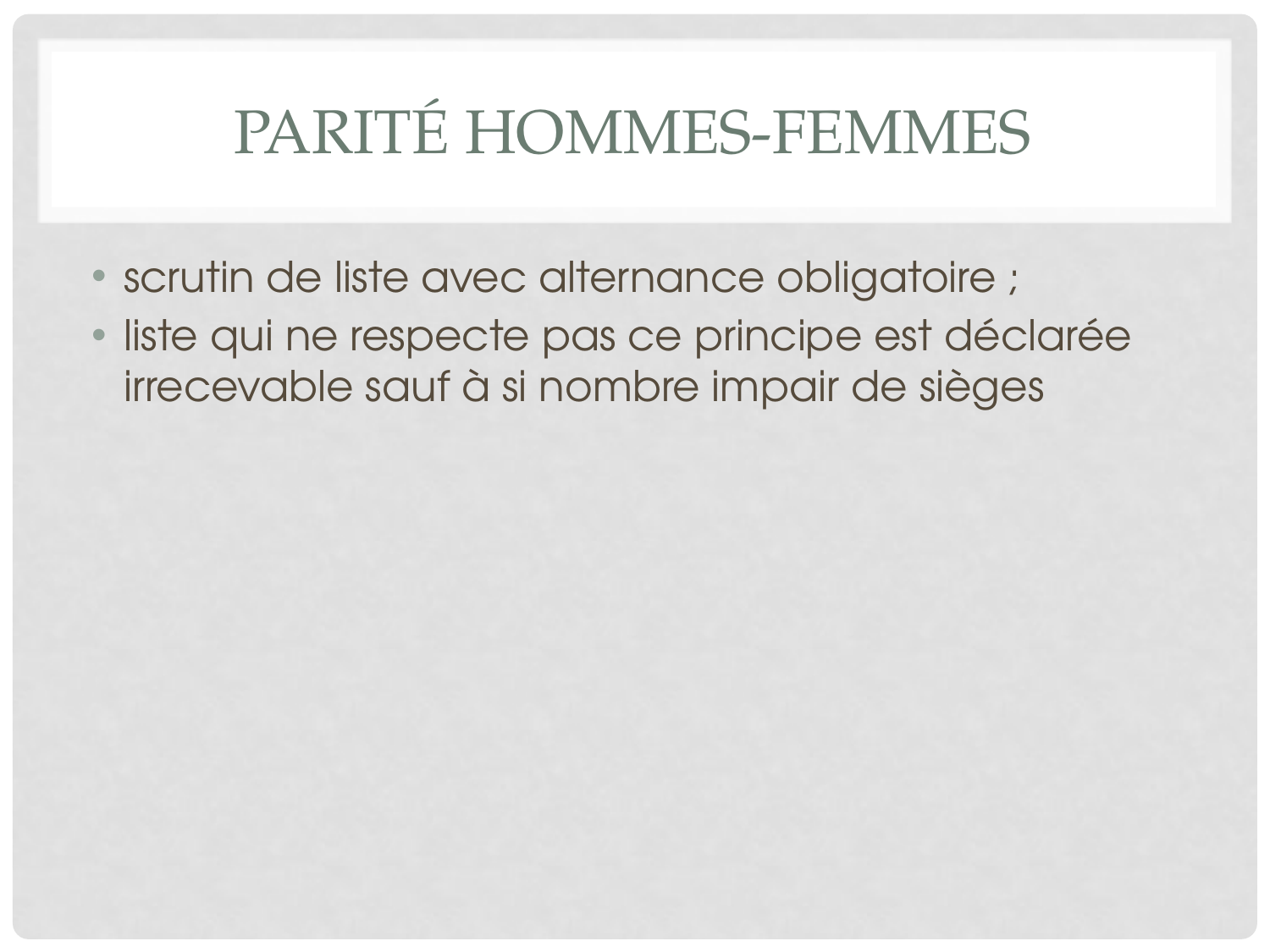

# Parité hommes-femmes
scrutin de liste avec alternance obligatoire ;
liste qui ne respecte pas ce principe est déclarée irrecevable sauf à si nombre impair de sièges